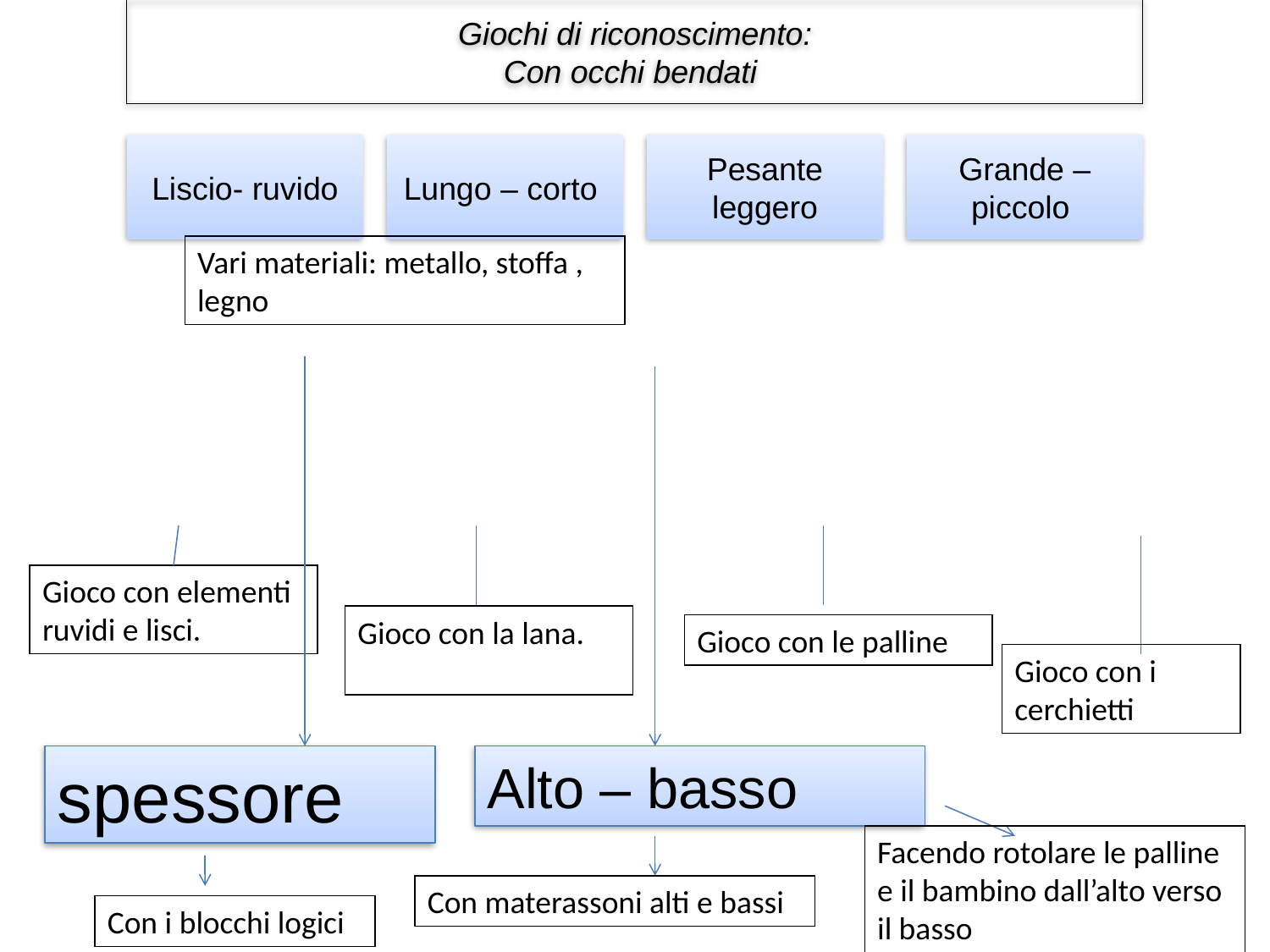

Giochi di riconoscimento:
Con occhi bendati
Liscio- ruvido
Lungo – corto
Pesante leggero
Grande – piccolo
Vari materiali: metallo, stoffa , legno
Gioco con elementi ruvidi e lisci.
Gioco con la lana.

Gioco con le palline
Gioco con i cerchietti
spessore
Alto – basso
Facendo rotolare le palline e il bambino dall’alto verso il basso
Con materassoni alti e bassi
Con i blocchi logici